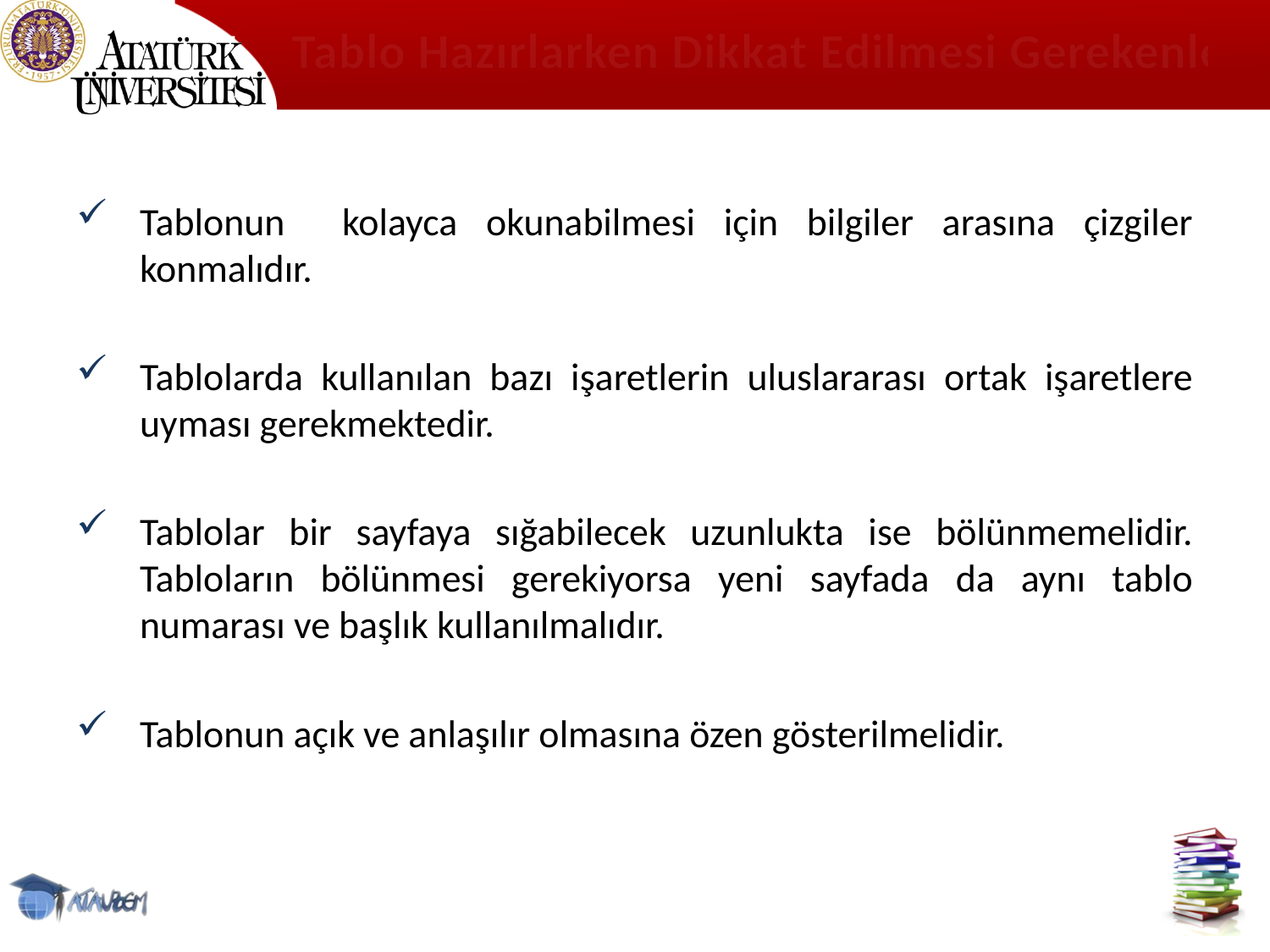

# Tablo Hazırlarken Dikkat Edilmesi Gerekenler
Tablonun  kolayca okunabilmesi için bilgiler arasına çizgiler konmalıdır.

Tablolarda kullanılan bazı işaretlerin uluslararası ortak işaretlere uyması gerekmektedir.

Tablolar bir sayfaya sığabilecek uzunlukta ise bölünmemelidir. Tabloların bölünmesi gerekiyorsa yeni sayfada da aynı tablo numarası ve başlık kullanılmalıdır.

Tablonun açık ve anlaşılır olmasına özen gösterilmelidir.